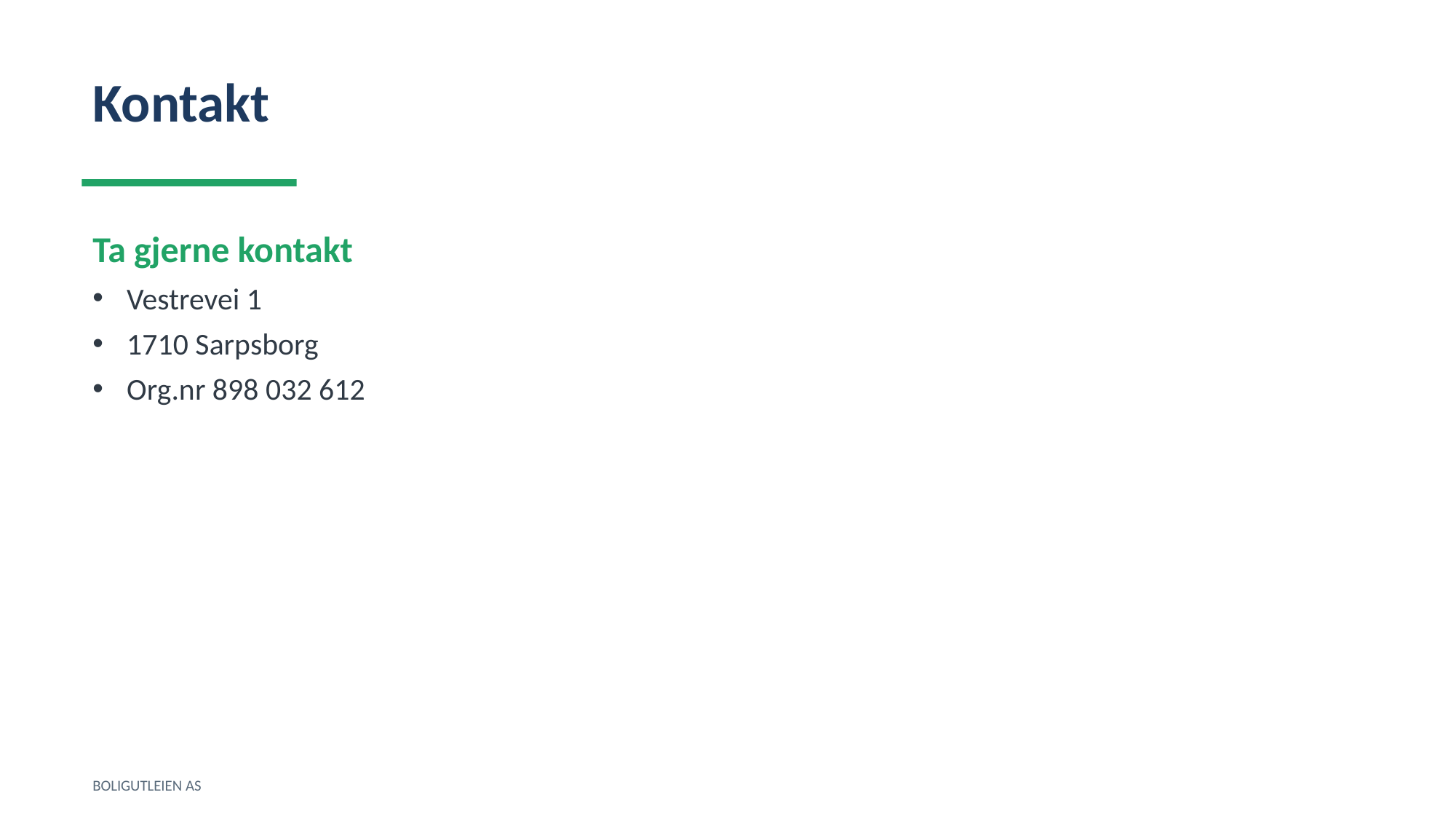

Kontakt

Ta gjerne kontakt
Vestrevei 1
1710 Sarpsborg
Org.nr 898 032 612
BOLIGUTLEIEN AS